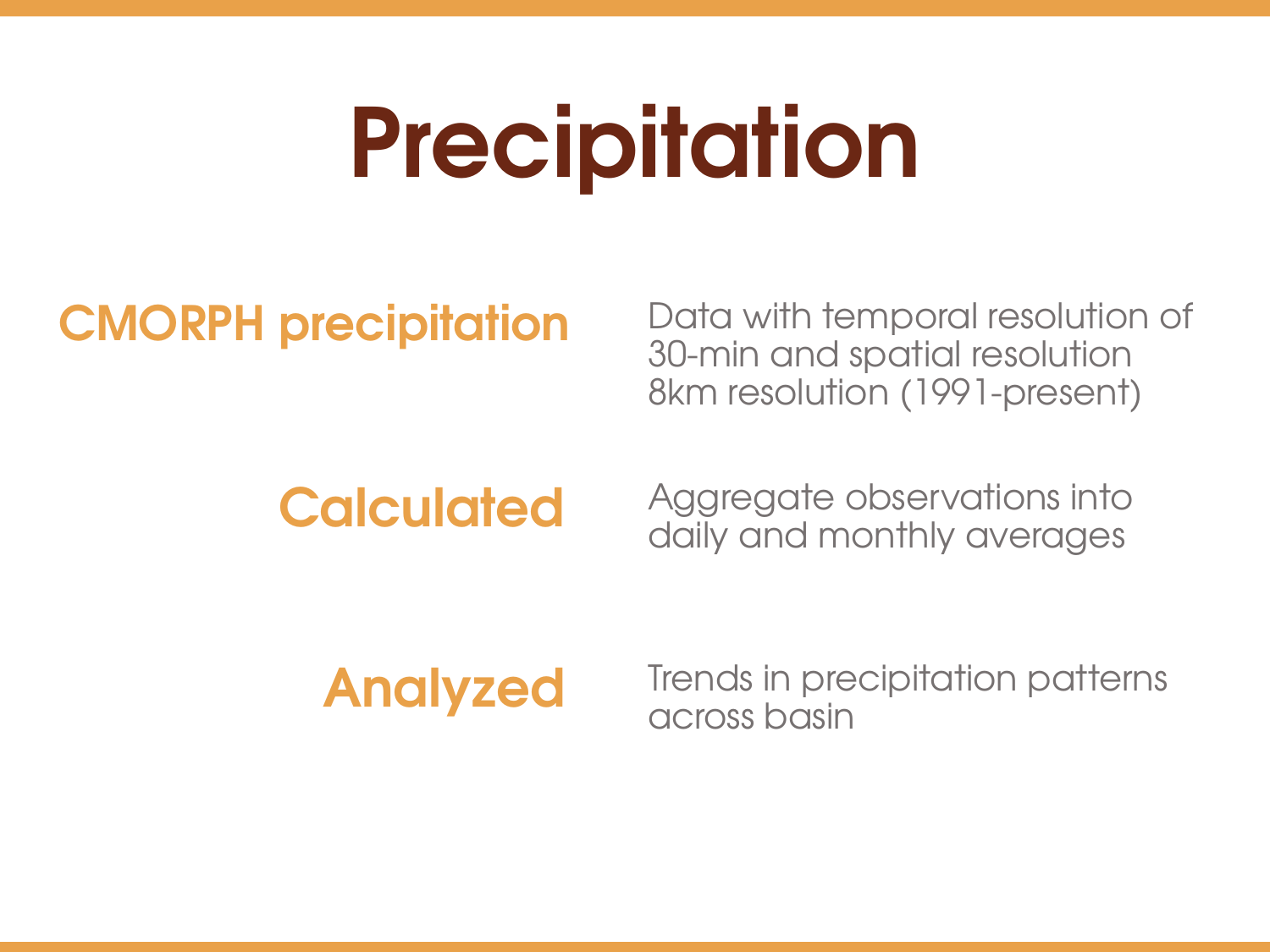

Precipitation
Data with temporal resolution of 30-min and spatial resolution 8km resolution (1991-present)
CMORPH precipitation
Aggregate observations into daily and monthly averages
Calculated
Trends in precipitation patterns across basin
Analyzed